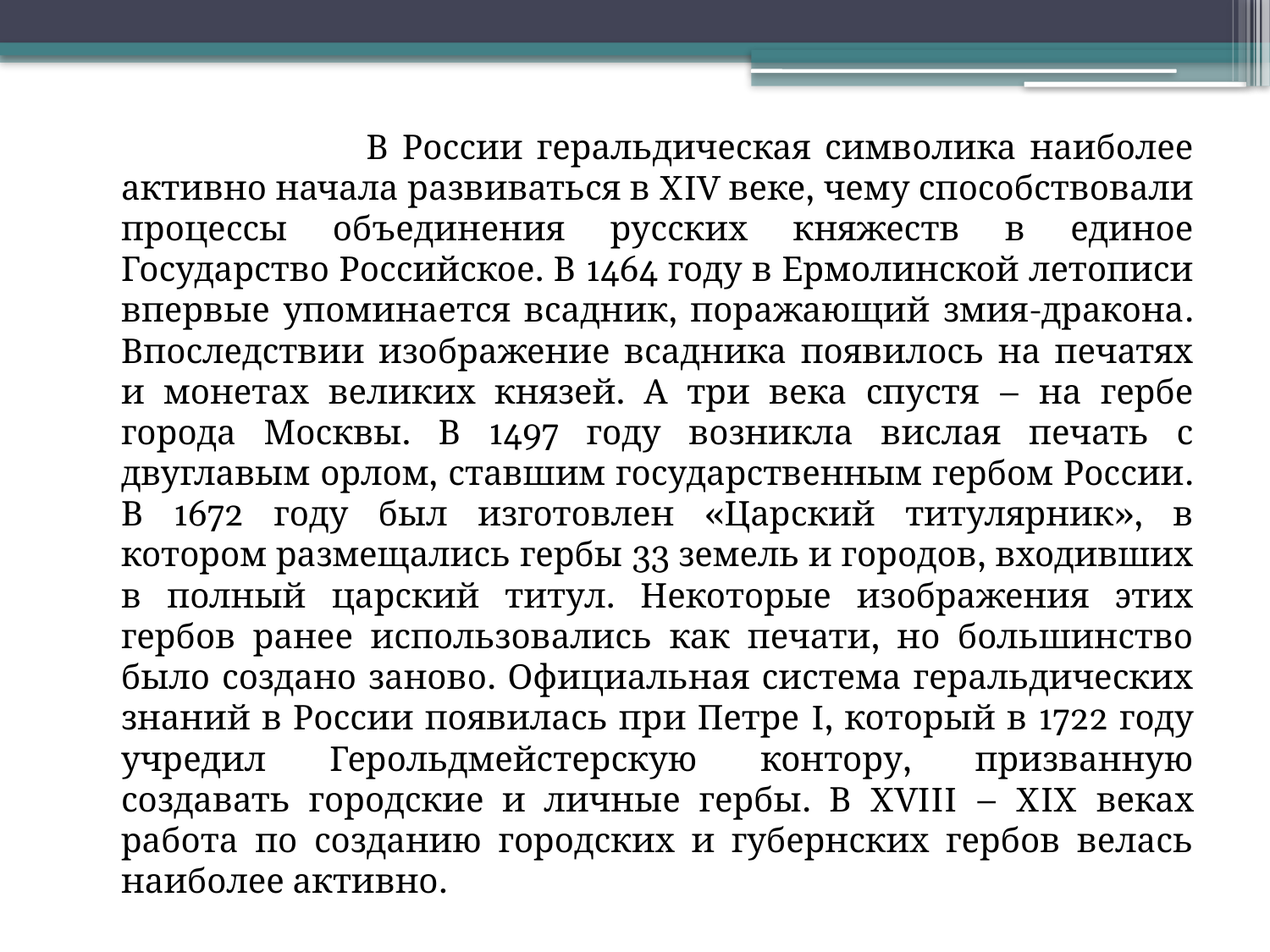

В России геральдическая символика наиболее активно начала развиваться в XIV веке, чему способствовали процессы объединения русских княжеств в единое Государство Российское. В 1464 году в Ермолинской летописи впервые упоминается всадник, поражающий змия-дракона. Впоследствии изображение всадника появилось на печатях и монетах великих князей. А три века спустя – на гербе города Москвы. В 1497 году возникла вислая печать с двуглавым орлом, ставшим государственным гербом России. В 1672 году был изготовлен «Царский титулярник», в котором размещались гербы 33 земель и городов, входивших в полный царский титул. Некоторые изображения этих гербов ранее использовались как печати, но большинство было создано заново. Официальная система геральдических знаний в России появилась при Петре I, который в 1722 году учредил Герольдмейстерскую контору, призванную создавать городские и личные гербы. В XVIII – XIX веках работа по созданию городских и губернских гербов велась наиболее активно.

#